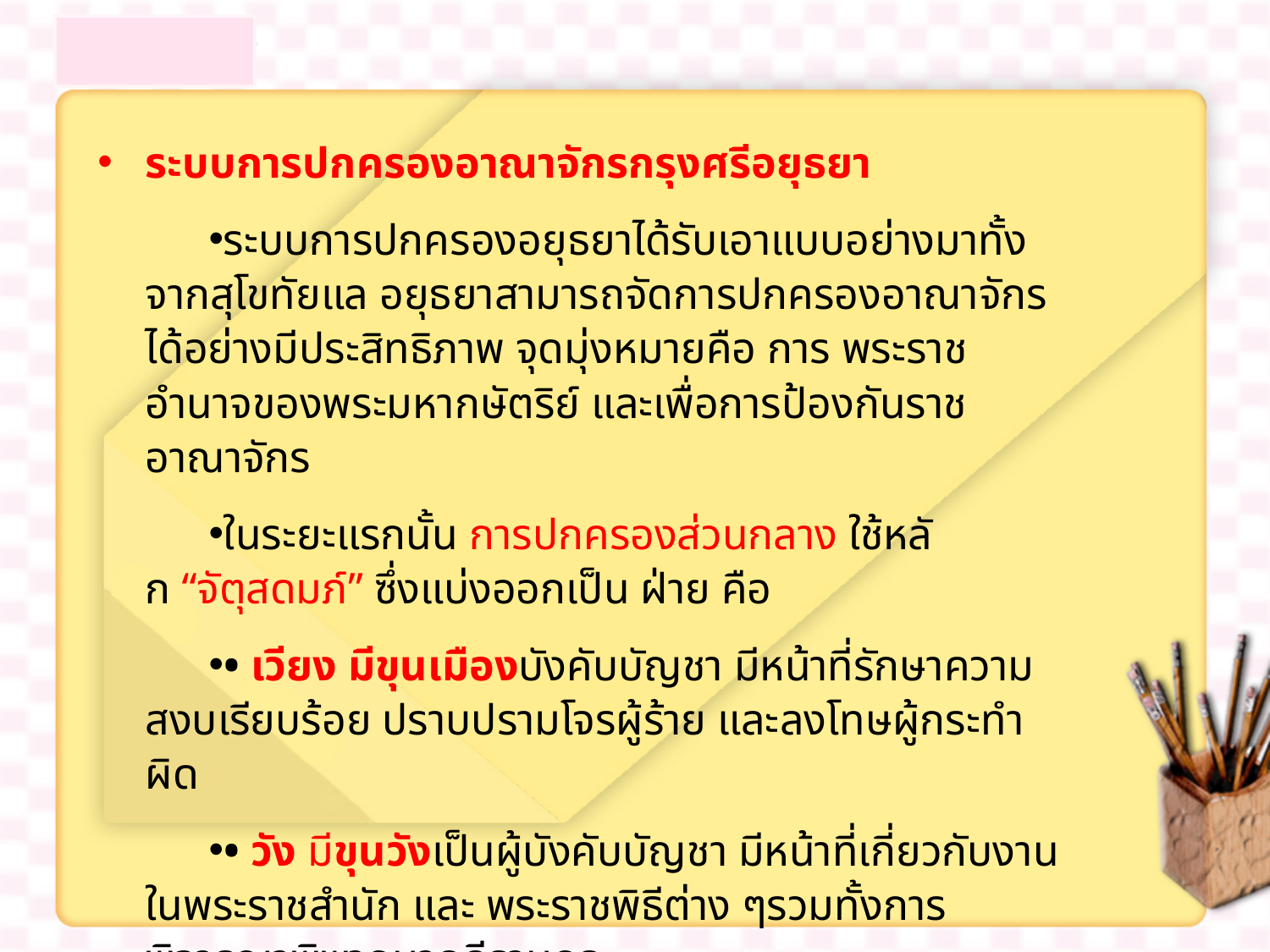

ระบบการปกครองอาณาจักรกรุงศรีอยุธยา
ระบบการปกครองอยุธยาได้รับเอาแบบอย่างมาทั้งจากสุโขทัยแล อยุธยาสามารถจัดการปกครองอาณาจักรได้อย่างมีประสิทธิภาพ จุดมุ่งหมายคือ การ พระราชอำนาจของพระมหากษัตริย์ และเพื่อการป้องกันราชอาณาจักร
ในระยะแรกนั้น การปกครองส่วนกลาง ใช้หลัก “จัตุสดมภ์” ซึ่งแบ่งออกเป็น ฝ่าย คือ
• เวียง มีขุนเมืองบังคับบัญชา มีหน้าที่รักษาความสงบเรียบร้อย ปราบปรามโจรผู้ร้าย และลงโทษผู้กระทำผิด
• วัง มีขุนวังเป็นผู้บังคับบัญชา มีหน้าที่เกี่ยวกับงานในพระราชสำนัก และ พระราชพิธีต่าง ๆรวมทั้งการพิจารณาพิพากษาคดีราษฎร